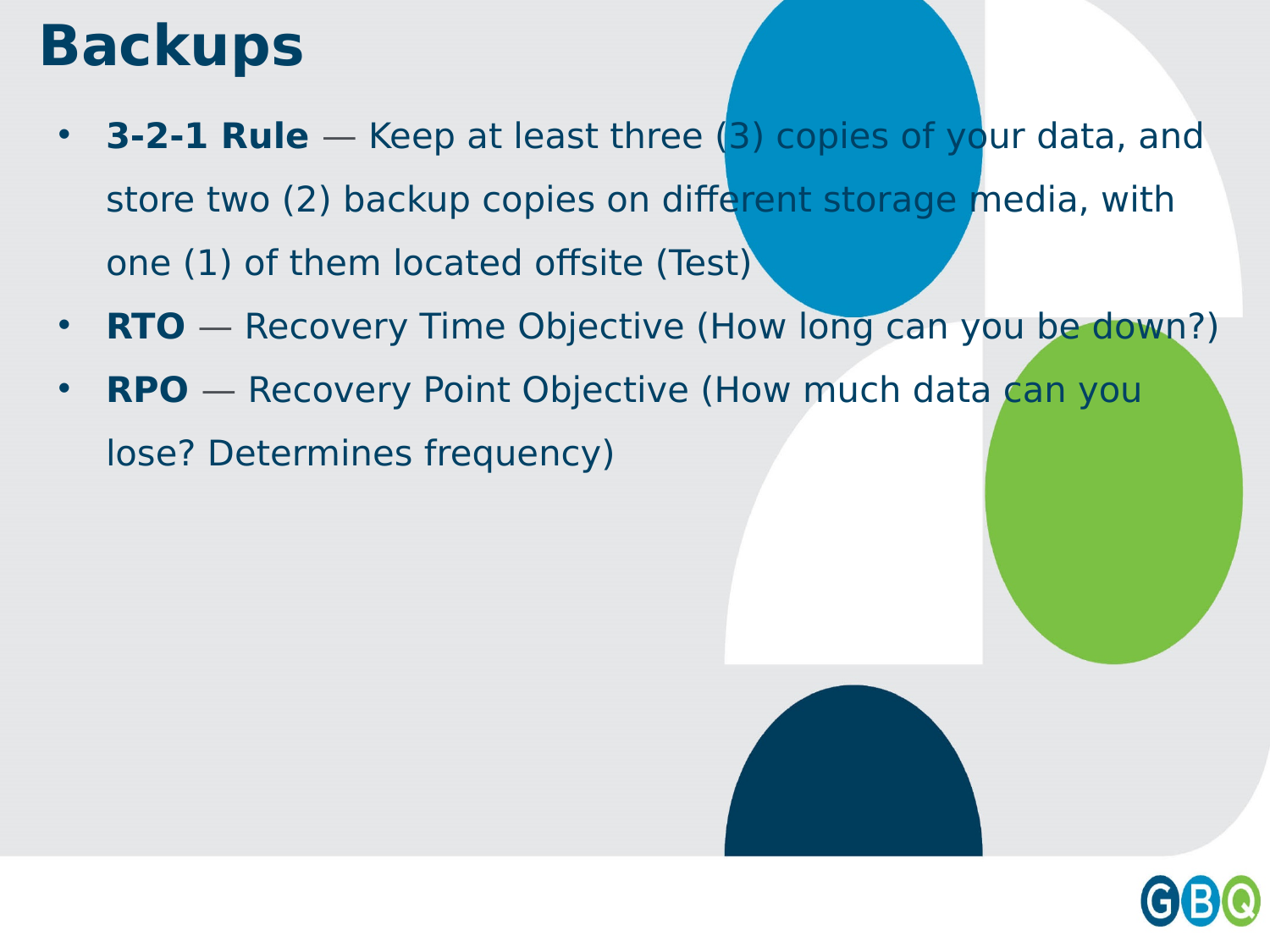

# Backups

3-2-1 Rule — Keep at least three (3) copies of your data, and store two (2) backup copies on different storage media, with one (1) of them located offsite (Test)​
RTO — Recovery Time Objective (How long can you be down?)​
RPO — Recovery Point Objective (How much data can you lose? Determines frequency)